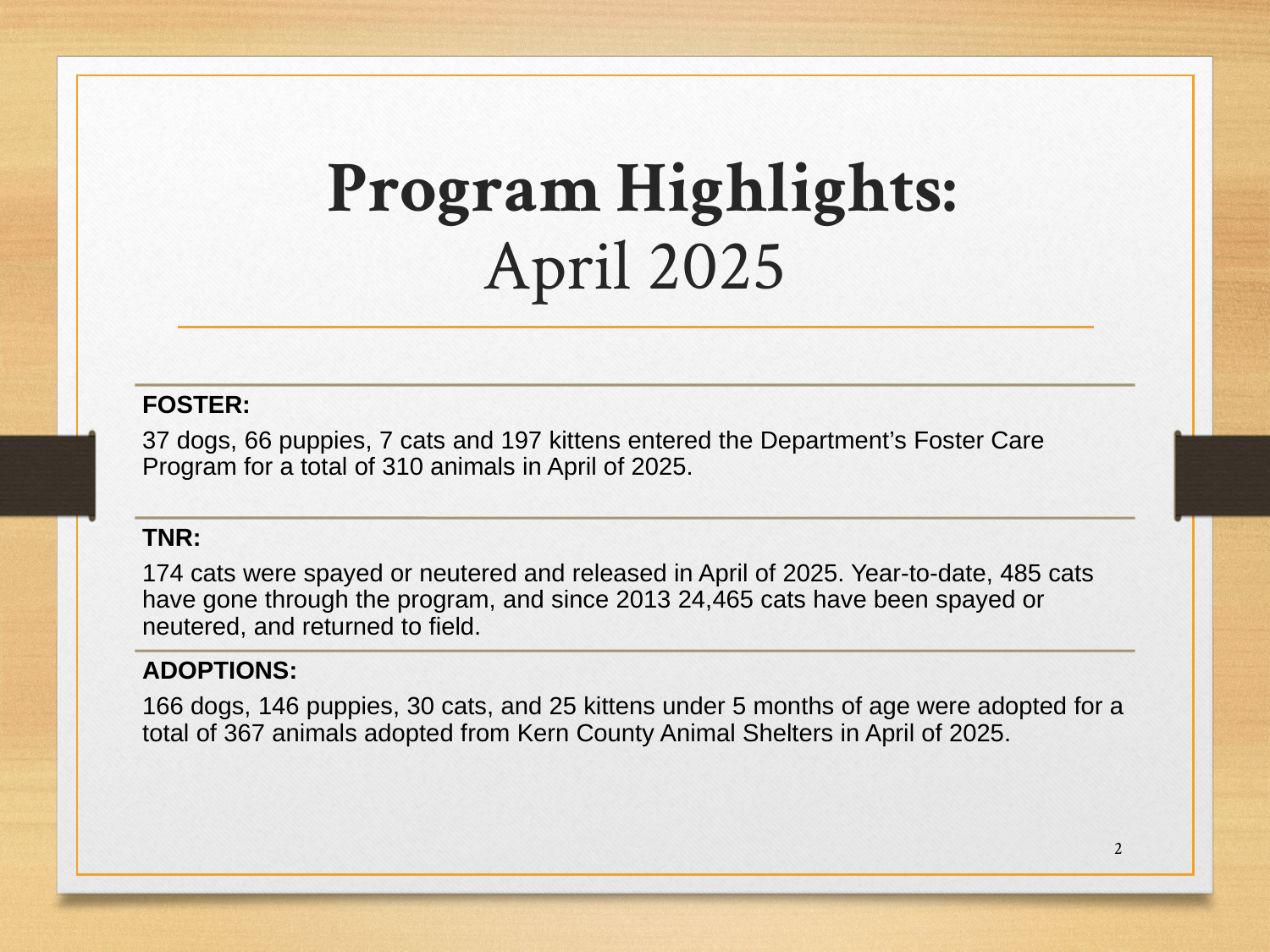

Program Highlights:
April 2025
FOSTER:
37 dogs, 66 puppies, 7 cats and 197 kittens entered the Department’s Foster Care Program for a total of 310 animals in April of 2025.
TNR:
174 cats were spayed or neutered and released in April of 2025. Year-to-date, 485 cats have gone through the program, and since 2013 24,465 cats have been spayed or neutered, and returned to field.
ADOPTIONS:
166 dogs, 146 puppies, 30 cats, and 25 kittens under 5 months of age were adopted for a total of 367 animals adopted from Kern County Animal Shelters in April of 2025.
2